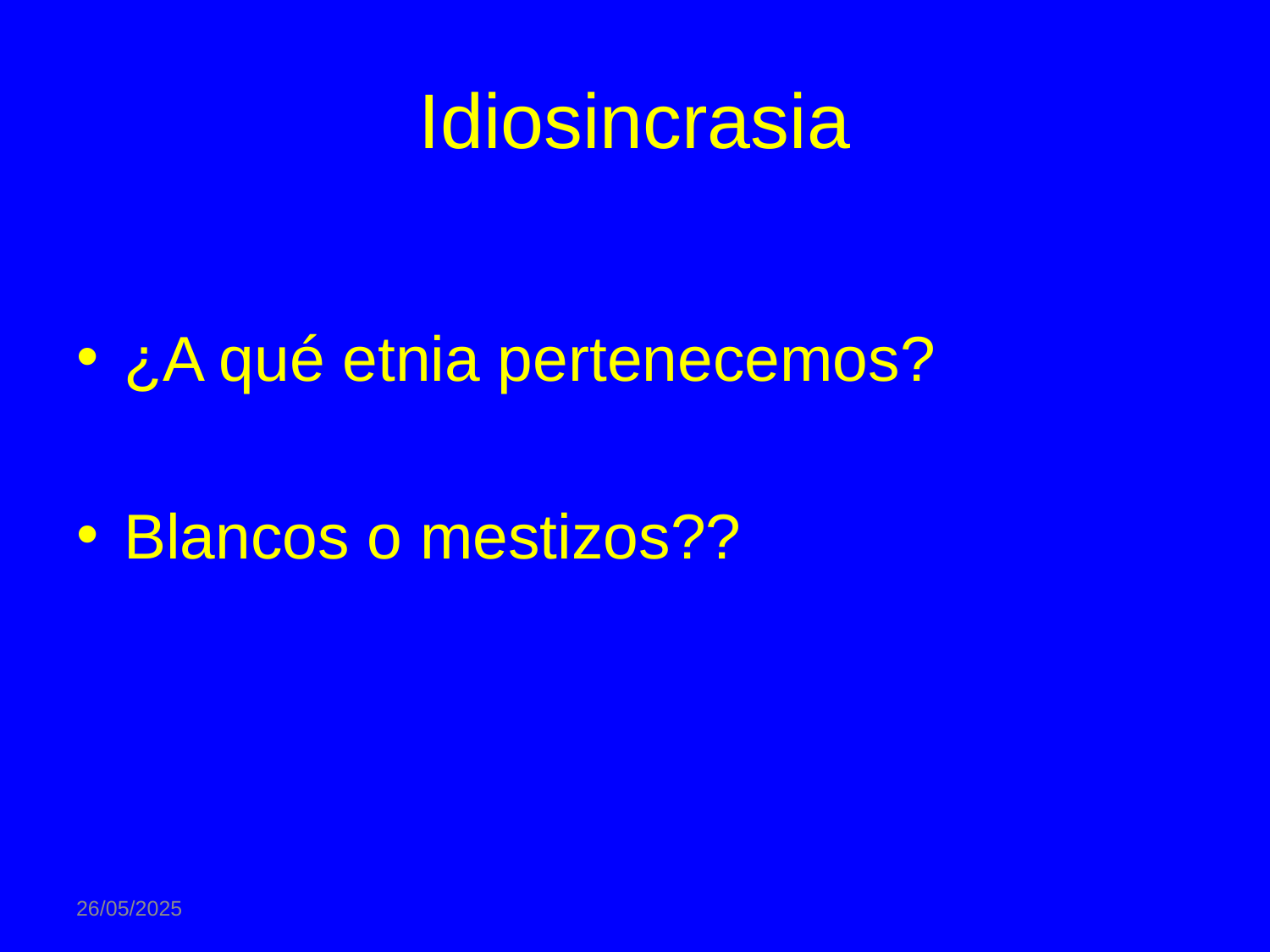

# Idiosincrasia

¿A qué etnia pertenecemos?

Blancos o mestizos??
26/05/2025